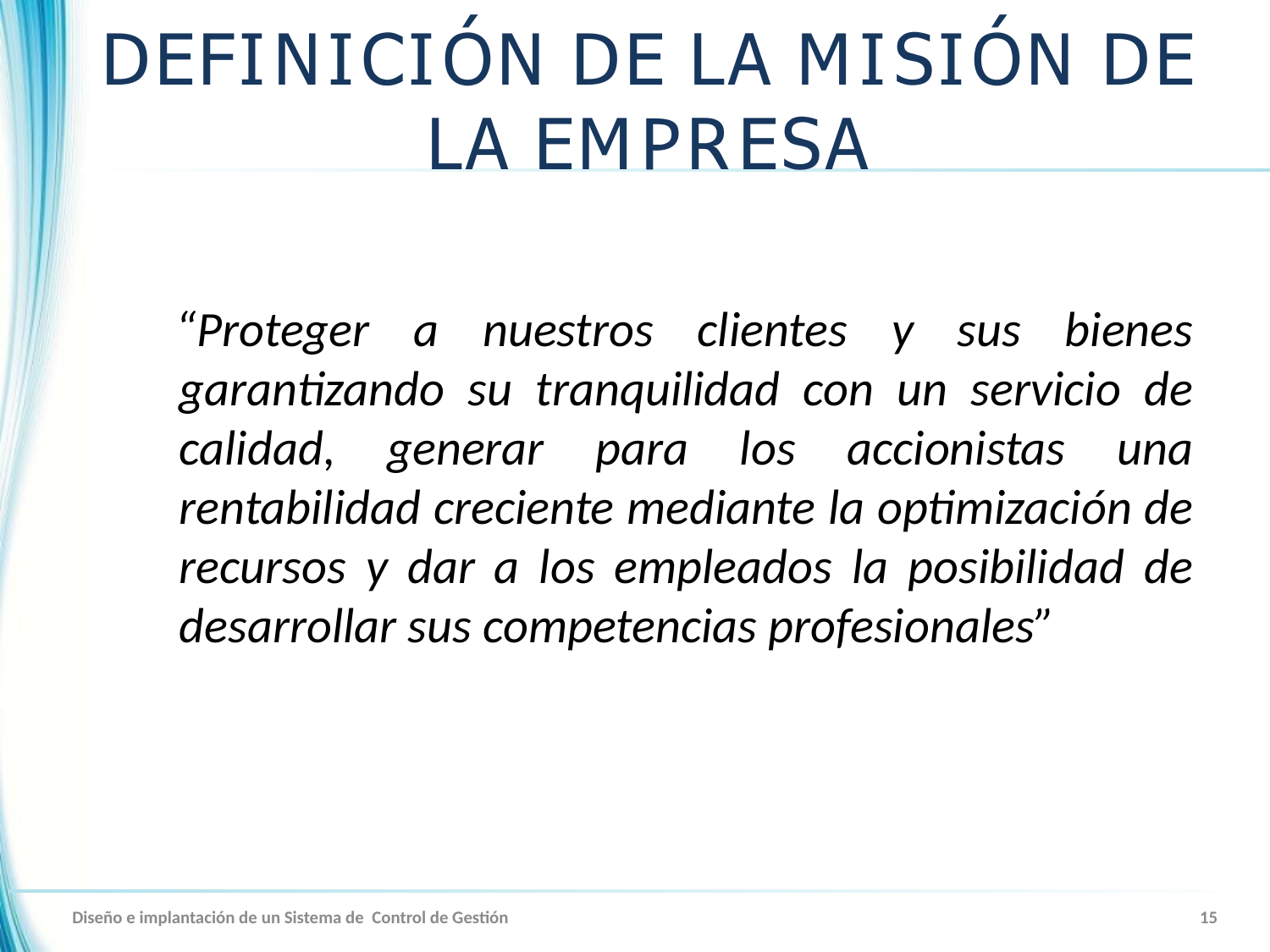

# DEFINICIÓN DE LA MISIÓN DE LA EMPRESA

“Proteger a nuestros clientes y sus bienes garantizando su tranquilidad con un servicio de calidad, generar para los accionistas una rentabilidad creciente mediante la optimización de recursos y dar a los empleados la posibilidad de desarrollar sus competencias profesionales”

Diseño e implantación de un Sistema de  Control de Gestión
15